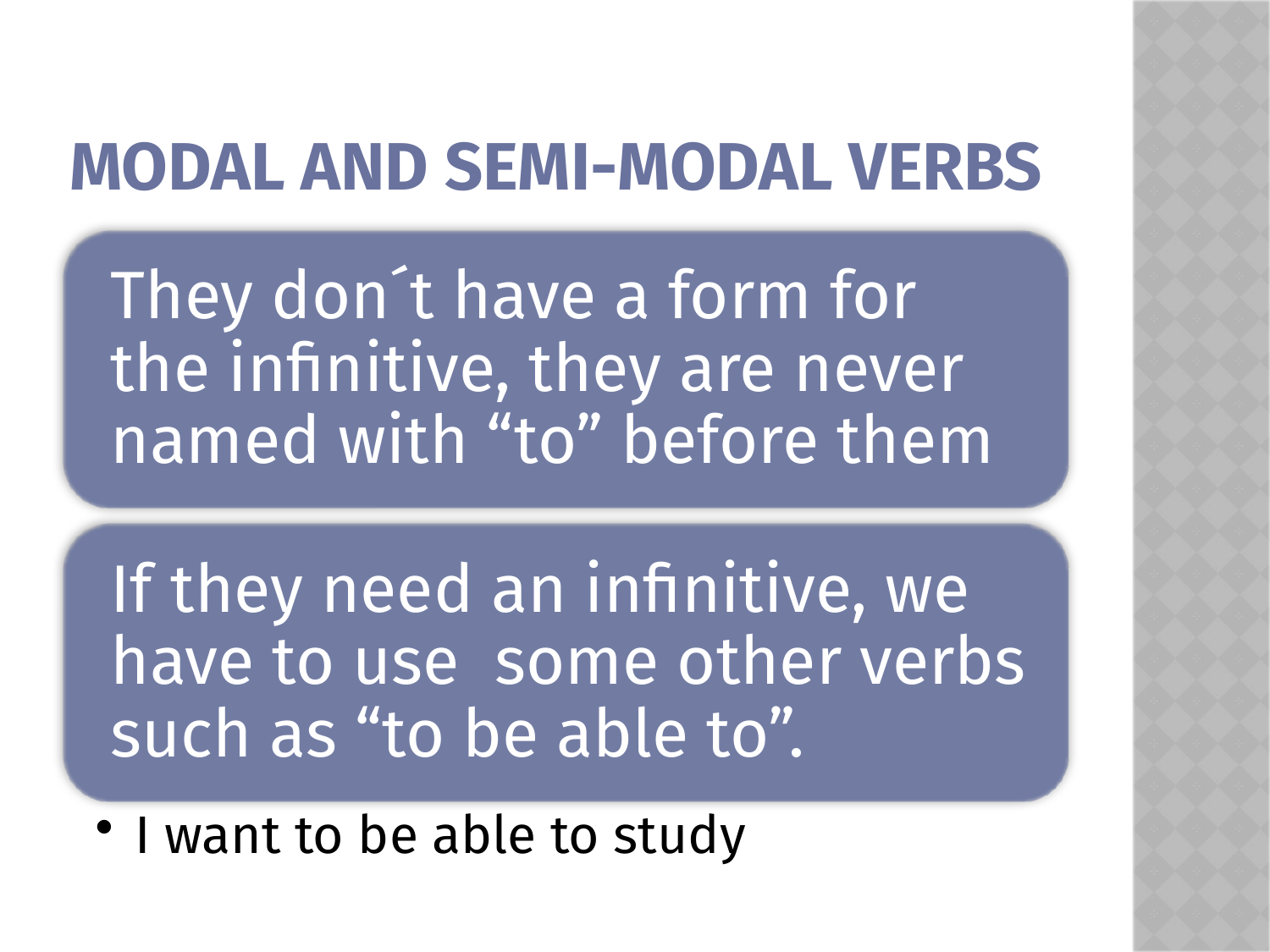

# MODAL AND SEMI-MODAL VERBS
They don´t have a form for the infinitive, they are never named with “to” before them
If they need an infinitive, we have to use  some other verbs such as “to be able to”.
I want to be able to study